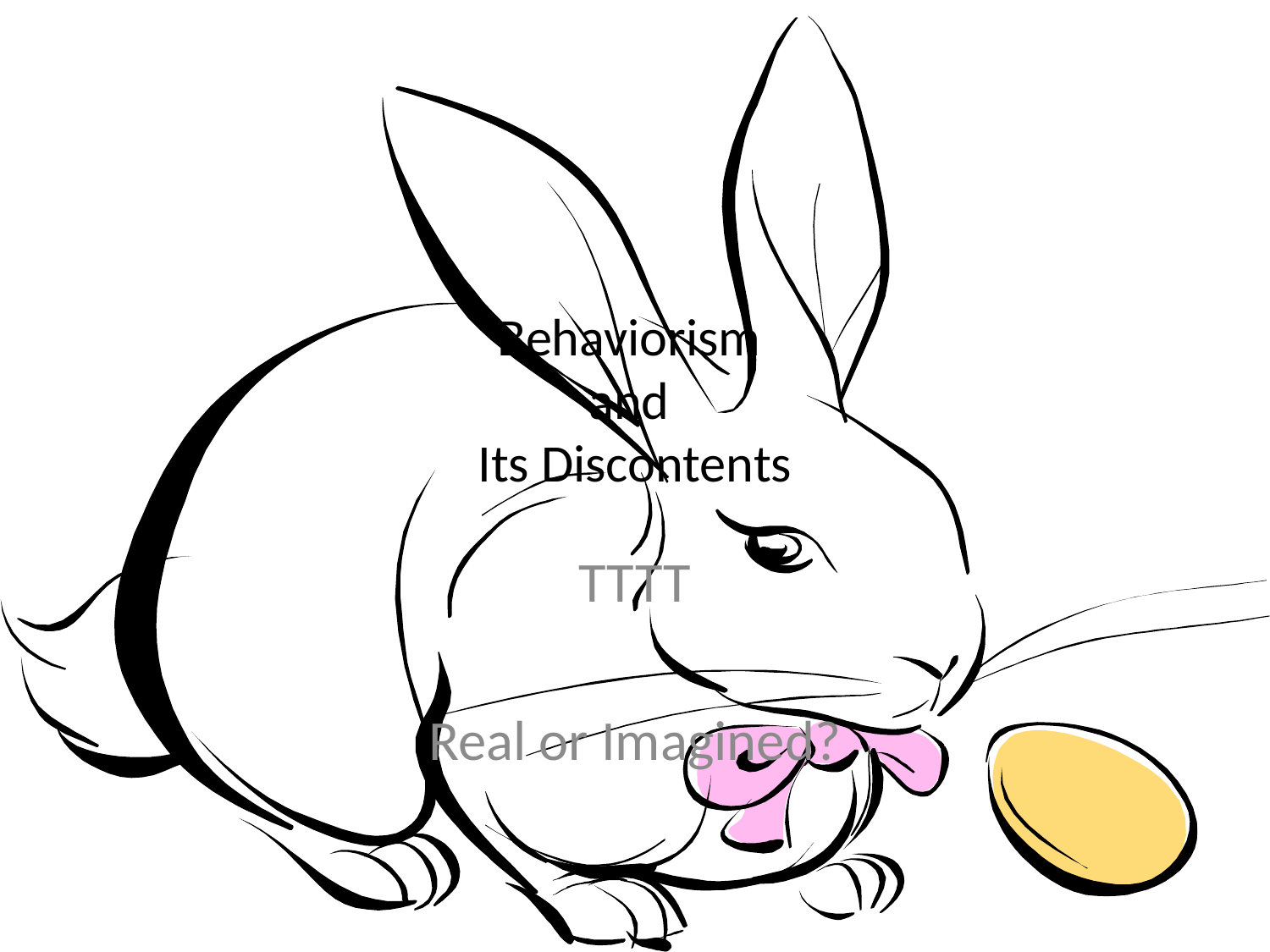

# Behaviorism and Its Discontents
TTTT

Real or Imagined?